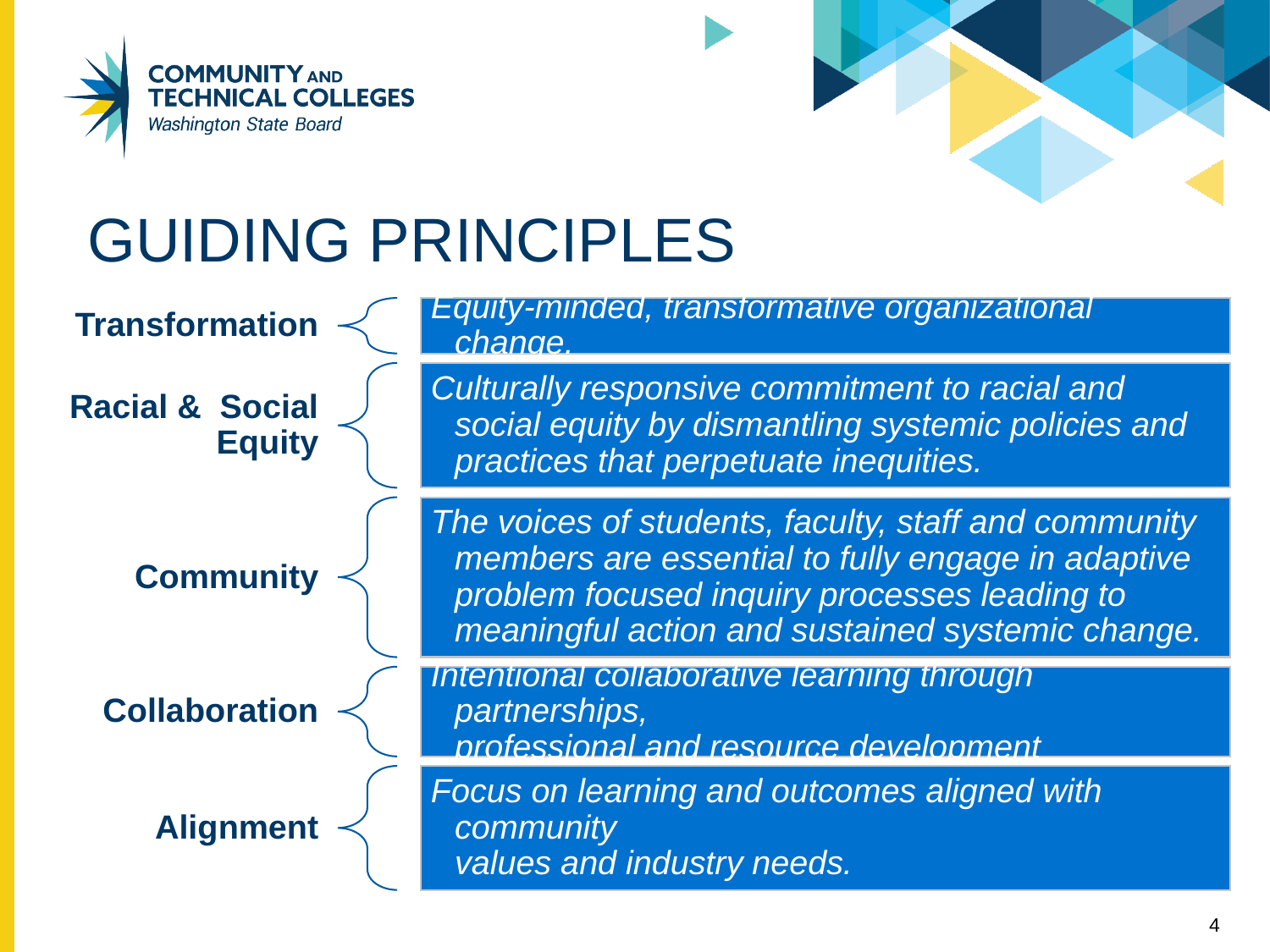

# Guiding Principles
Transformation
Equity-minded, transformative organizational change.
Racial &  Social Equity
Culturally responsive commitment to racial and social equity by dismantling systemic policies and practices that perpetuate inequities.
Community
The voices of students, faculty, staff and community members are essential to fully engage in adaptive problem focused inquiry processes leading to meaningful action and sustained systemic change.
Collaboration
Intentional collaborative learning through partnerships,
professional and resource development
Alignment
Focus on learning and outcomes aligned with community
values and industry needs.
4